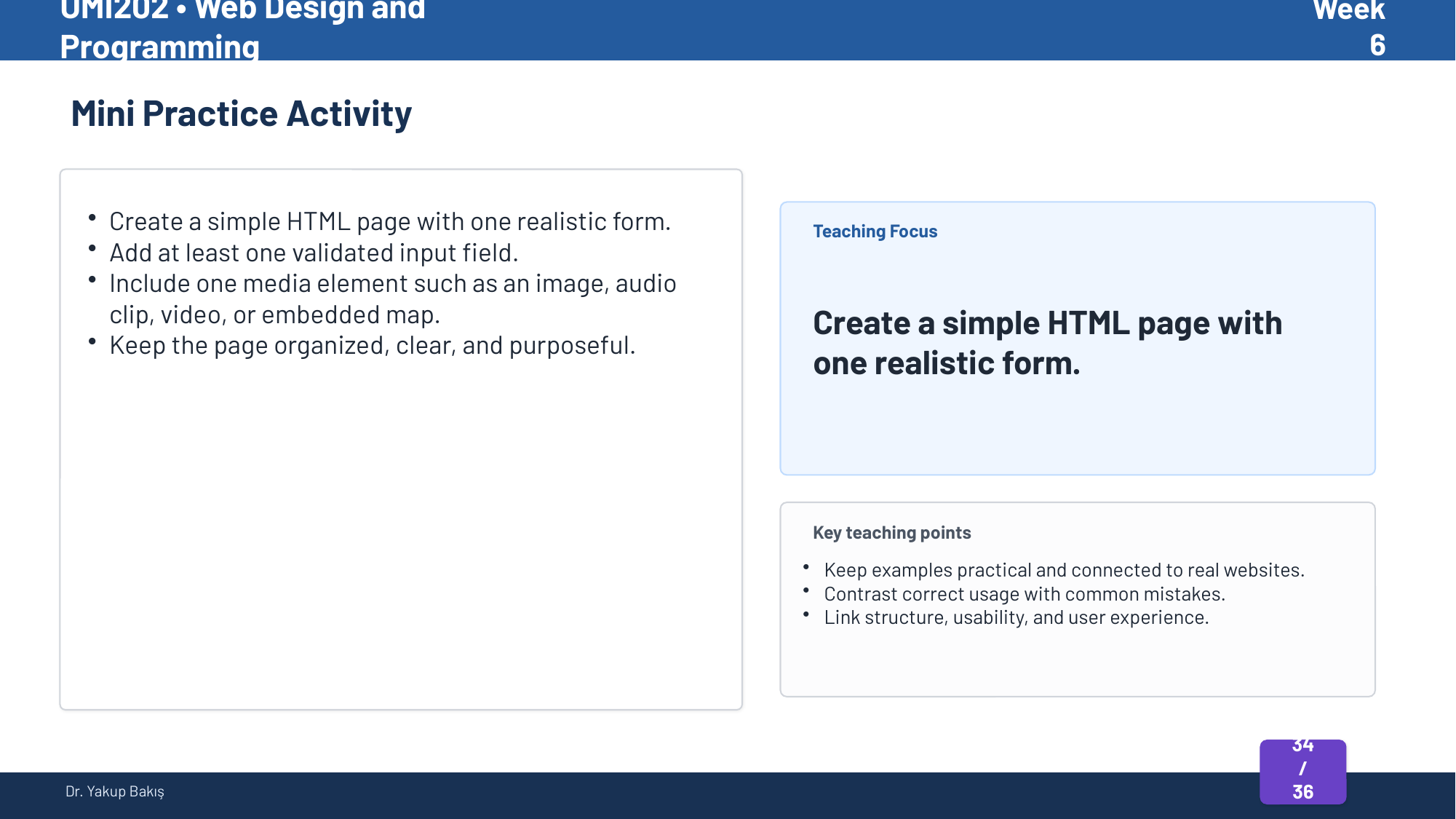

UMI202 • Web Design and Programming
Week 6
Mini Practice Activity

Create a simple HTML page with one realistic form.
Add at least one validated input field.
Include one media element such as an image, audio clip, video, or embedded map.
Keep the page organized, clear, and purposeful.

Teaching Focus
Create a simple HTML page with one realistic form.

Key teaching points
Keep examples practical and connected to real websites.
Contrast correct usage with common mistakes.
Link structure, usability, and user experience.

34 / 36

Dr. Yakup Bakış